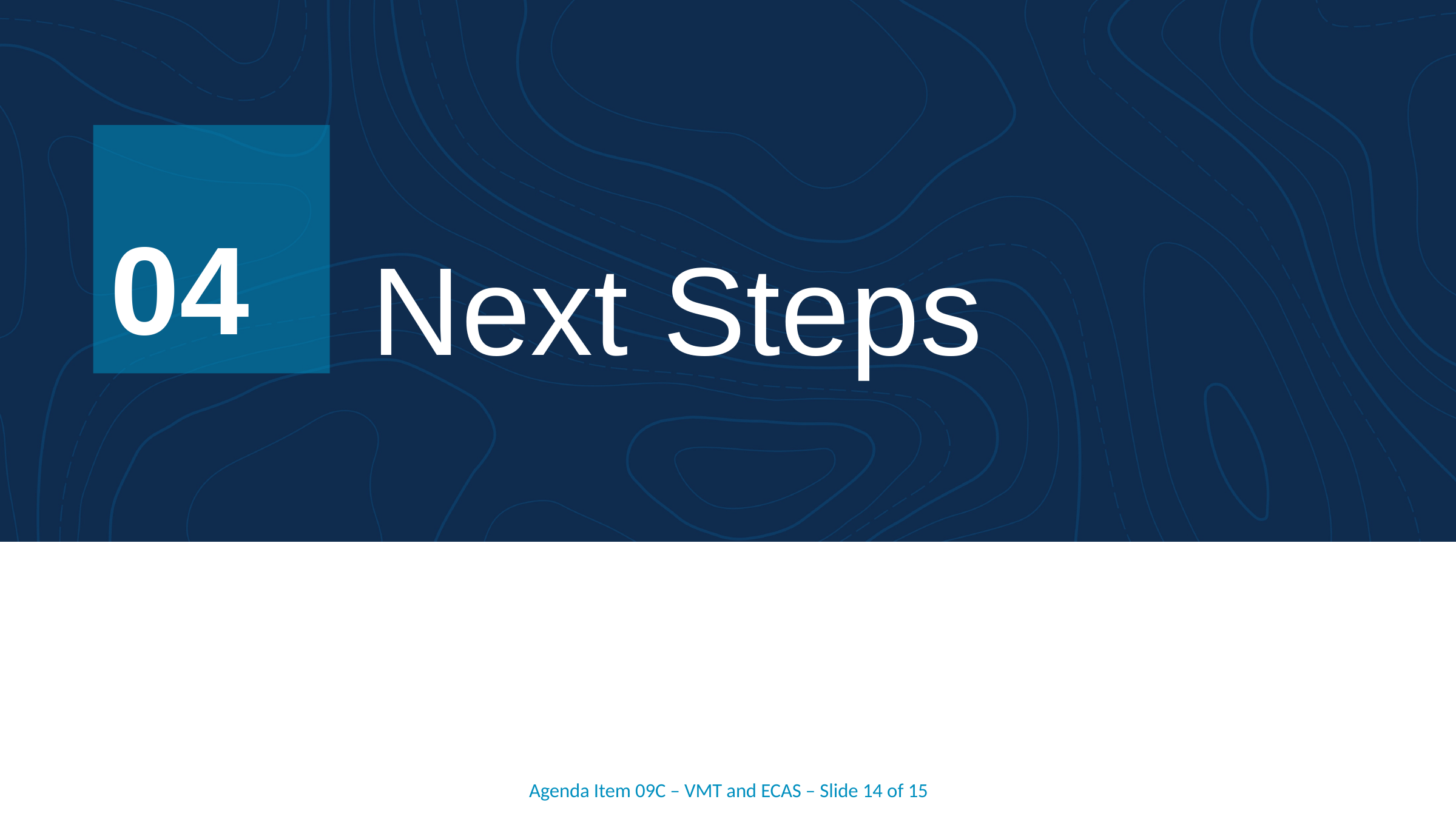

04
# Next Steps

Agenda Item 09C – VMT and ECAS – Slide 14 of 15